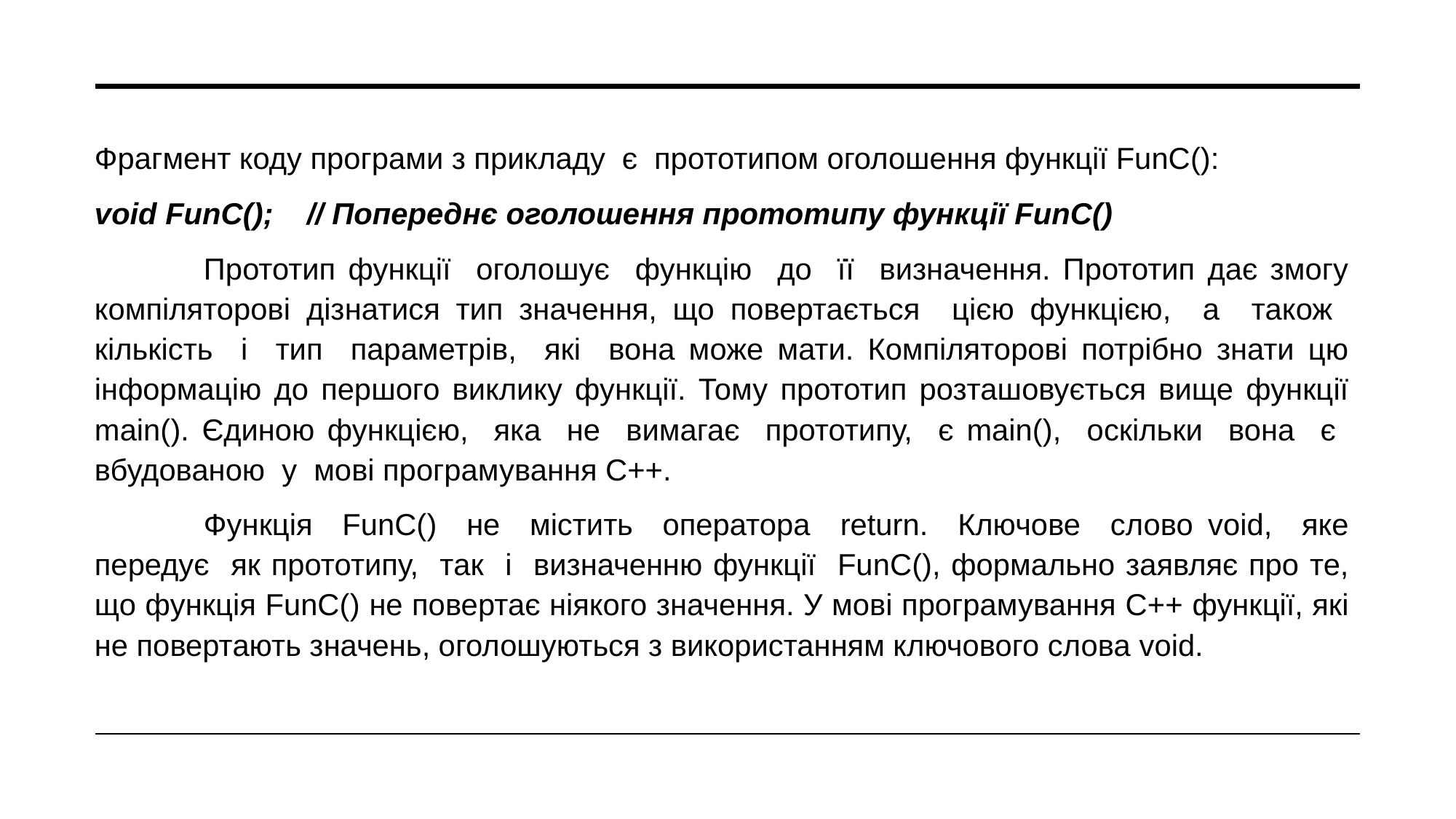

Фрагмент коду програми з прикладу  є  прототипом оголошення функції FunC():
void FunC();    // Попереднє оголошення прототипу функції FunC()
	Прототип функції  оголошує  функцію  до  її  визначення. Прототип дає змогу компіляторові дізнатися тип значення, що повертається  цією функцією,  а  також  кількість  і  тип  параметрів,  які  вона може мати. Компіляторові потрібно знати цю інформацію до першого виклику функції. Тому прототип розташовується вище функції main(). Єдиною функцією,  яка  не  вимагає  прототипу,  є main(),  оскільки  вона  є  вбудованою  у  мові програмування C++.
	Функція  FunC()  не  містить  оператора  return.  Ключове  слово void,  яке передує  як прототипу,  так  і  визначенню функції  FunC(), формально заявляє про те, що функція FunC() не повертає ніякого значення. У мові програмування C++ функції, які не повертають значень, оголошуються з використанням ключового слова void.